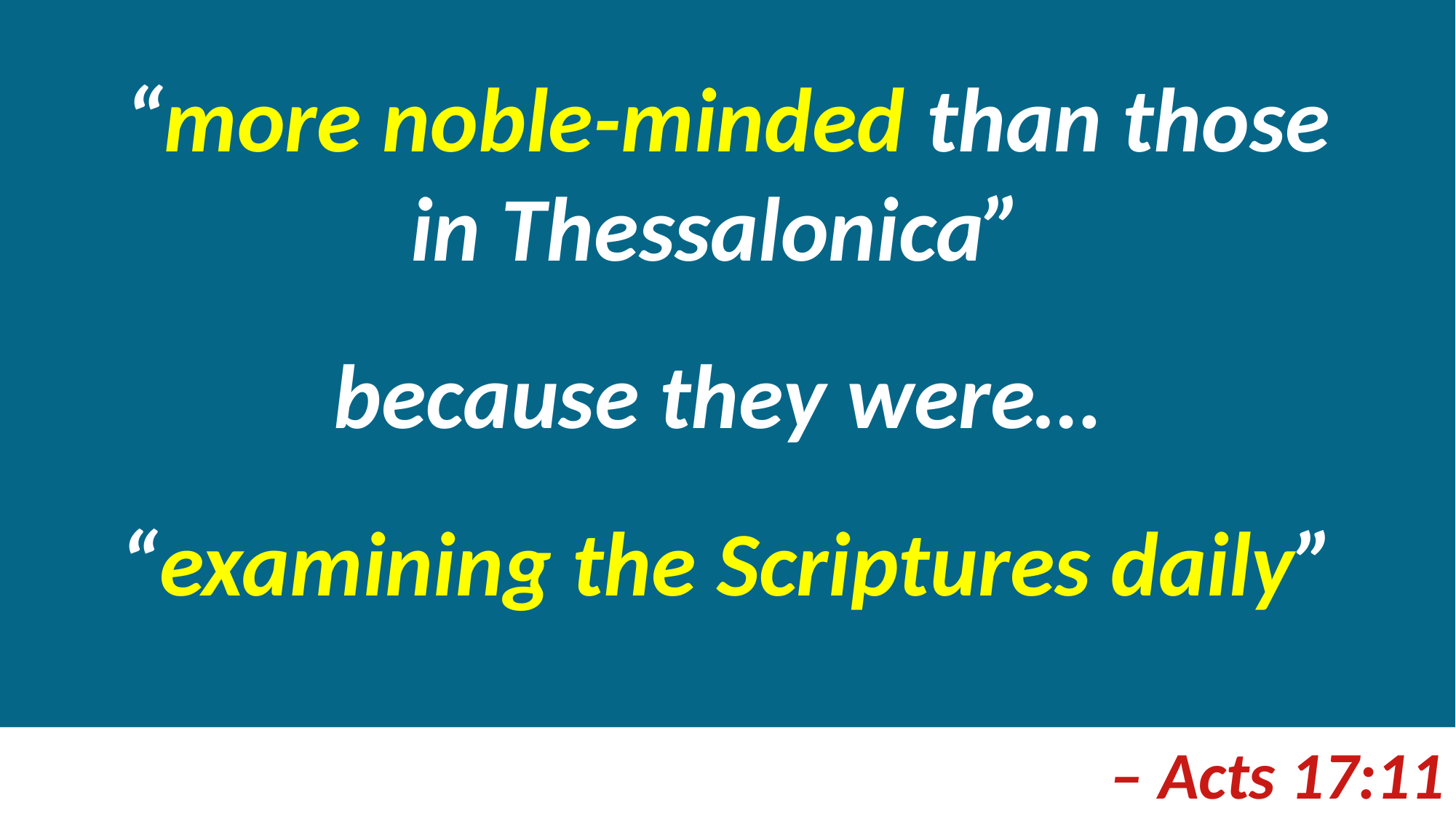

“more noble-minded than those in Thessalonica”

because they were…

“examining the Scriptures daily”
– Acts 17:11